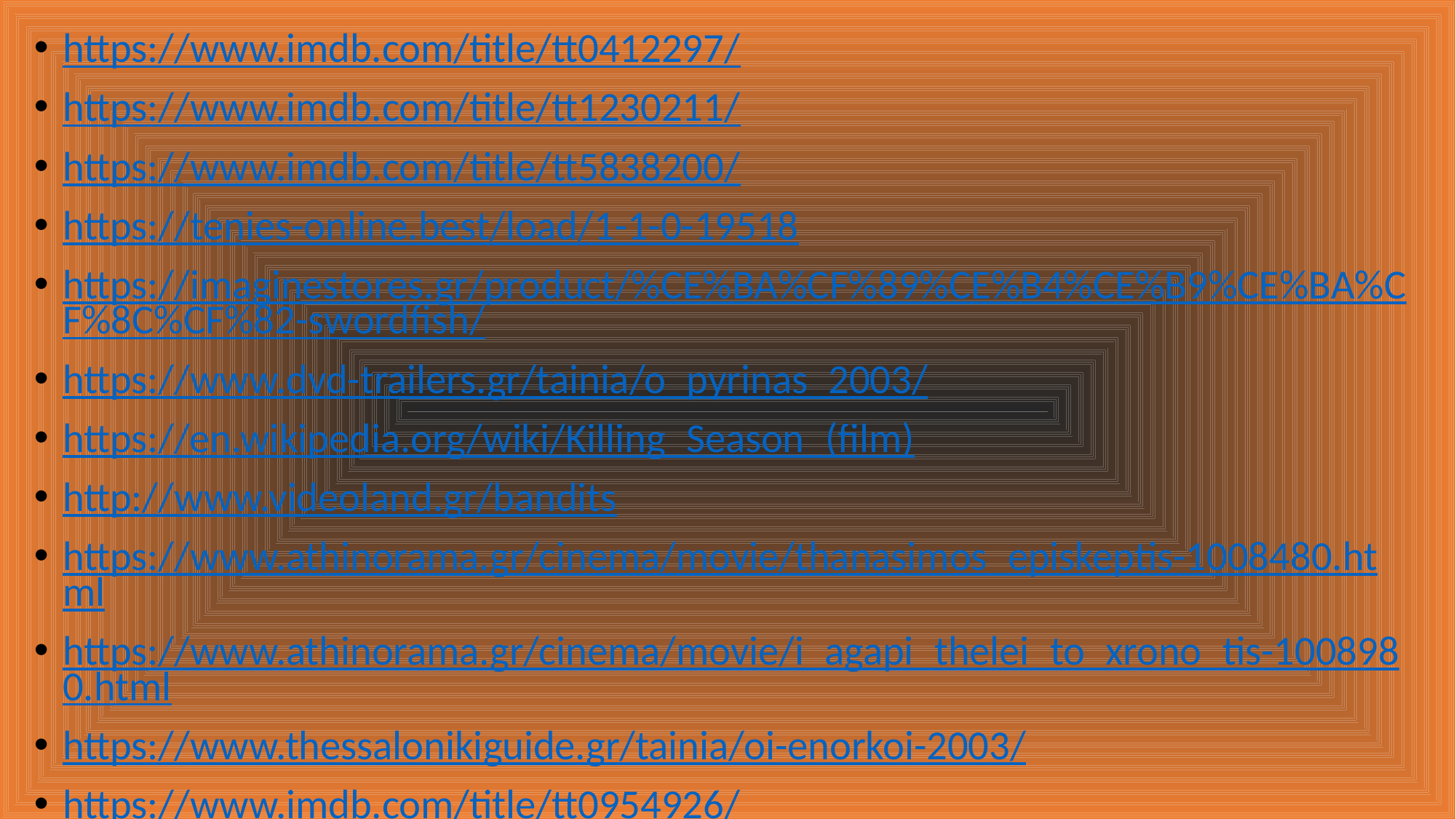

https://www.imdb.com/title/tt0412297/
https://www.imdb.com/title/tt1230211/
https://www.imdb.com/title/tt5838200/
https://tenies-online.best/load/1-1-0-19518
https://imaginestores.gr/product/%CE%BA%CF%89%CE%B4%CE%B9%CE%BA%CF%8C%CF%82-swordfish/
https://www.dvd-trailers.gr/tainia/o_pyrinas_2003/
https://en.wikipedia.org/wiki/Killing_Season_(film)
http://www.videoland.gr/bandits
https://www.athinorama.gr/cinema/movie/thanasimos_episkeptis-1008480.html
https://www.athinorama.gr/cinema/movie/i_agapi_thelei_to_xrono_tis-1008980.html
https://www.thessalonikiguide.gr/tainia/oi-enorkoi-2003/
https://www.imdb.com/title/tt0954926/
https://www.imdb.com/title/tt1799516/